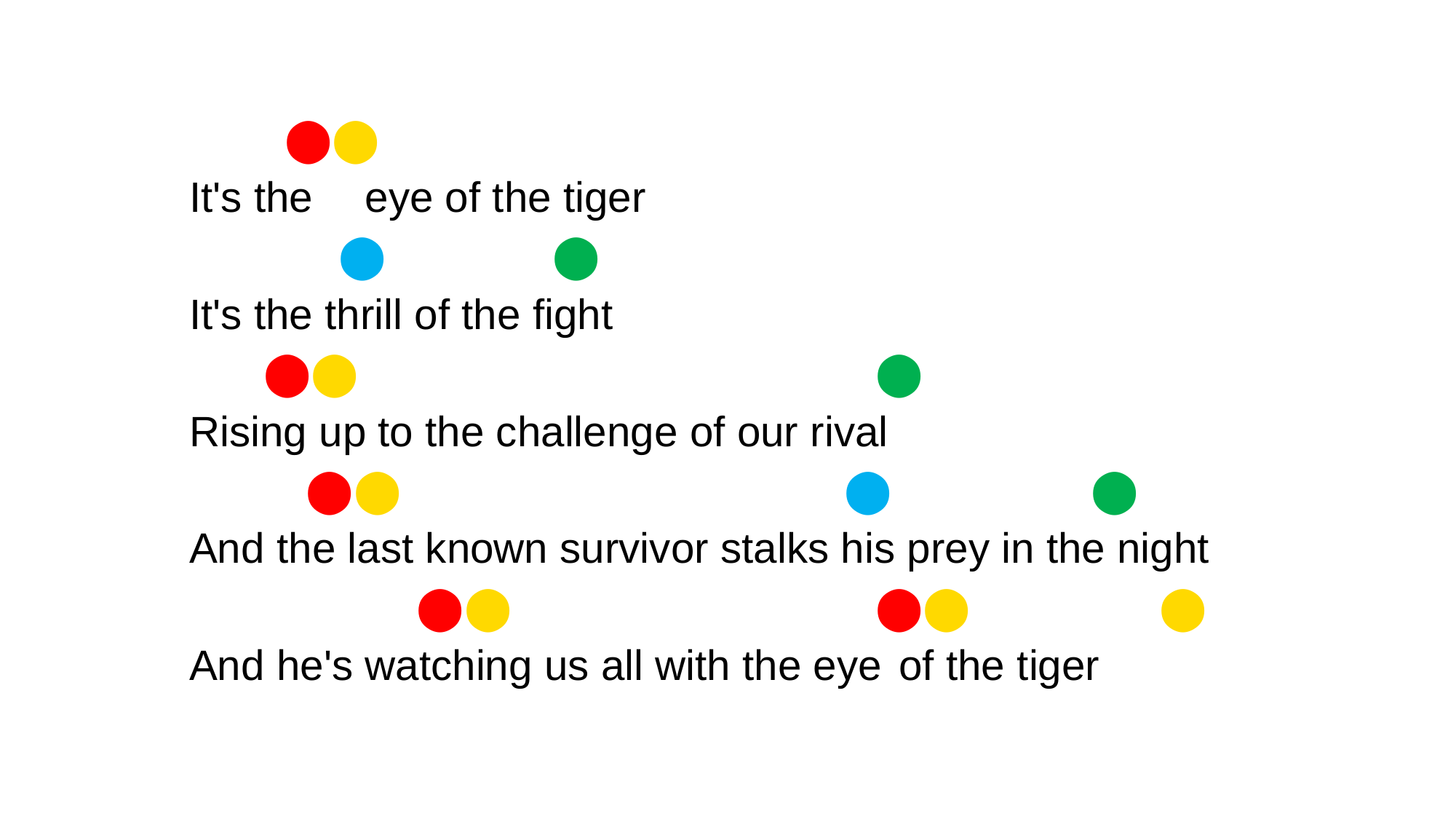

⬤⬤
It's the 	 eye of the tiger
        ⬤		   ⬤
It's the thrill of the fight
       ⬤⬤				        ⬤
Rising up to the challenge of our rival
           ⬤⬤ 				     ⬤		       ⬤
And the last known survivor stalks his prey in the night
          	      ⬤⬤			        ⬤⬤ 		    ⬤
And he's watching us all with the eye 	of the tiger